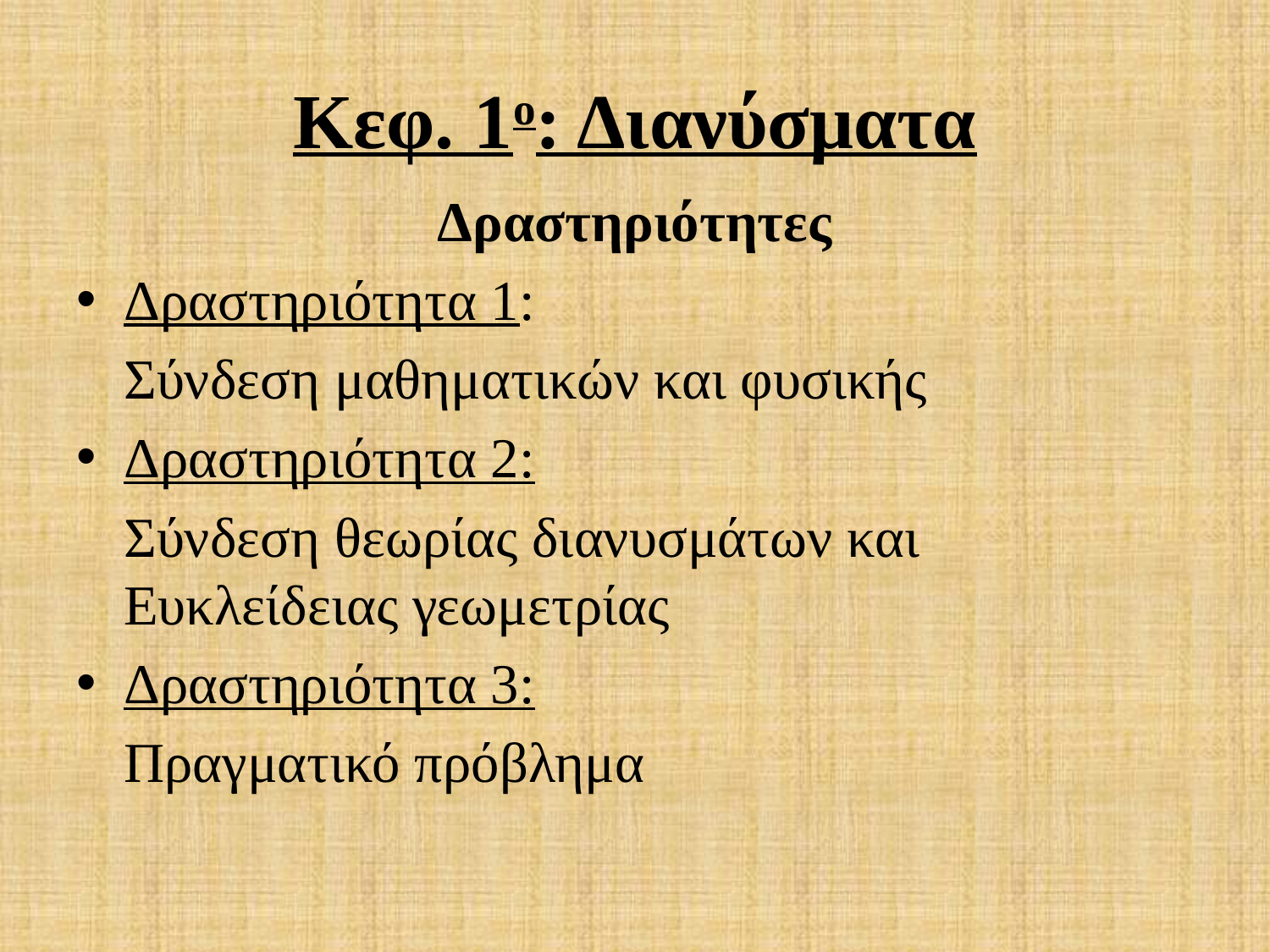

# Κεφ. 1ο: Διανύσματα
Δραστηριότητες
Δραστηριότητα 1:
	Σύνδεση μαθηματικών και φυσικής
Δραστηριότητα 2:
	Σύνδεση θεωρίας διανυσμάτων και Ευκλείδειας γεωμετρίας
Δραστηριότητα 3:
	Πραγματικό πρόβλημα